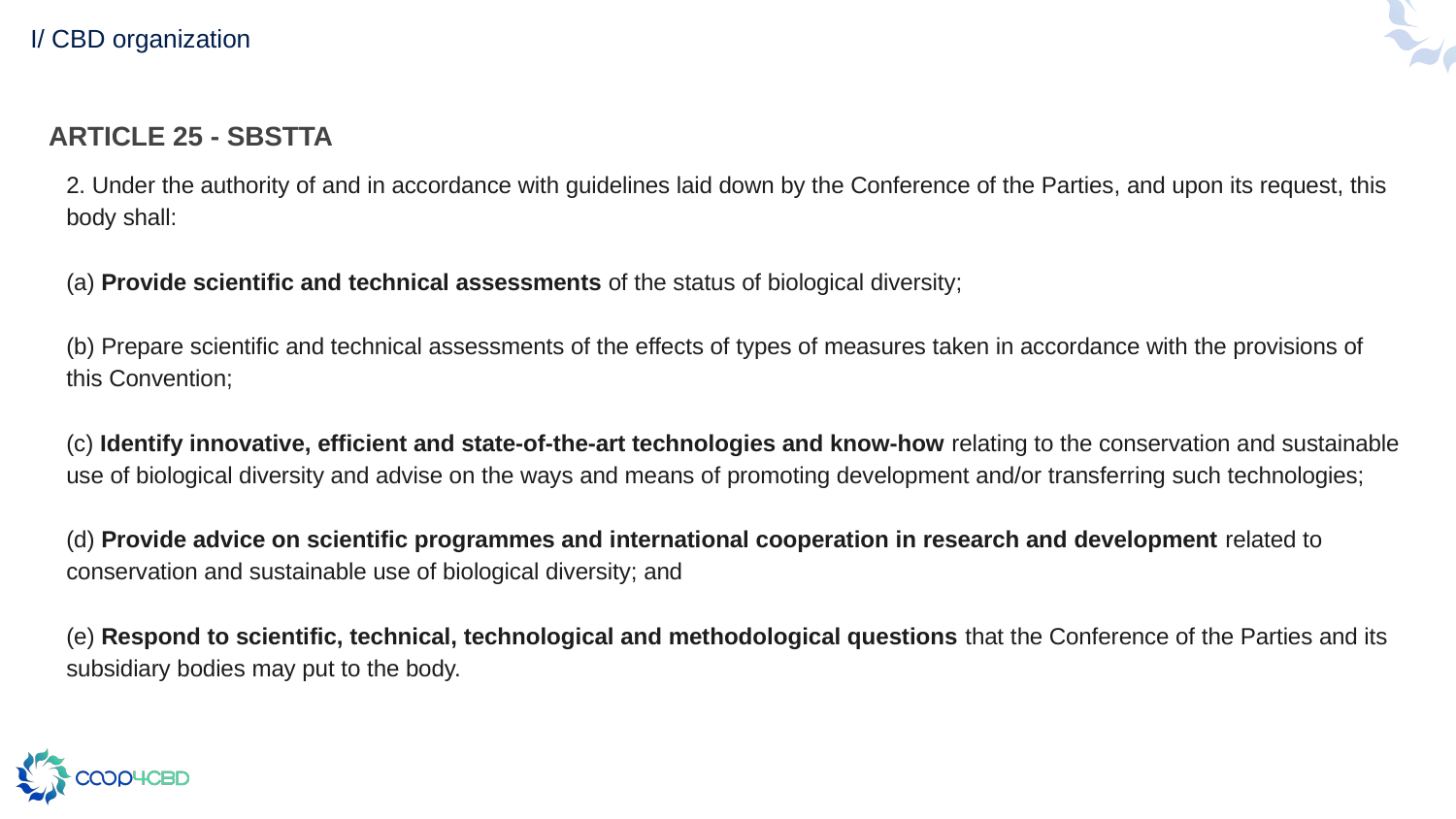

# I/ CBD organization
ARTICLE 25 - SBSTTA
2. Under the authority of and in accordance with guidelines laid down by the Conference of the Parties, and upon its request, this body shall:

(a) Provide scientific and technical assessments of the status of biological diversity;

(b) Prepare scientific and technical assessments of the effects of types of measures taken in accordance with the provisions of this Convention;

(c) Identify innovative, efficient and state-of-the-art technologies and know-how relating to the conservation and sustainable use of biological diversity and advise on the ways and means of promoting development and/or transferring such technologies;

(d) Provide advice on scientific programmes and international cooperation in research and development related to conservation and sustainable use of biological diversity; and

(e) Respond to scientific, technical, technological and methodological questions that the Conference of the Parties and its subsidiary bodies may put to the body.